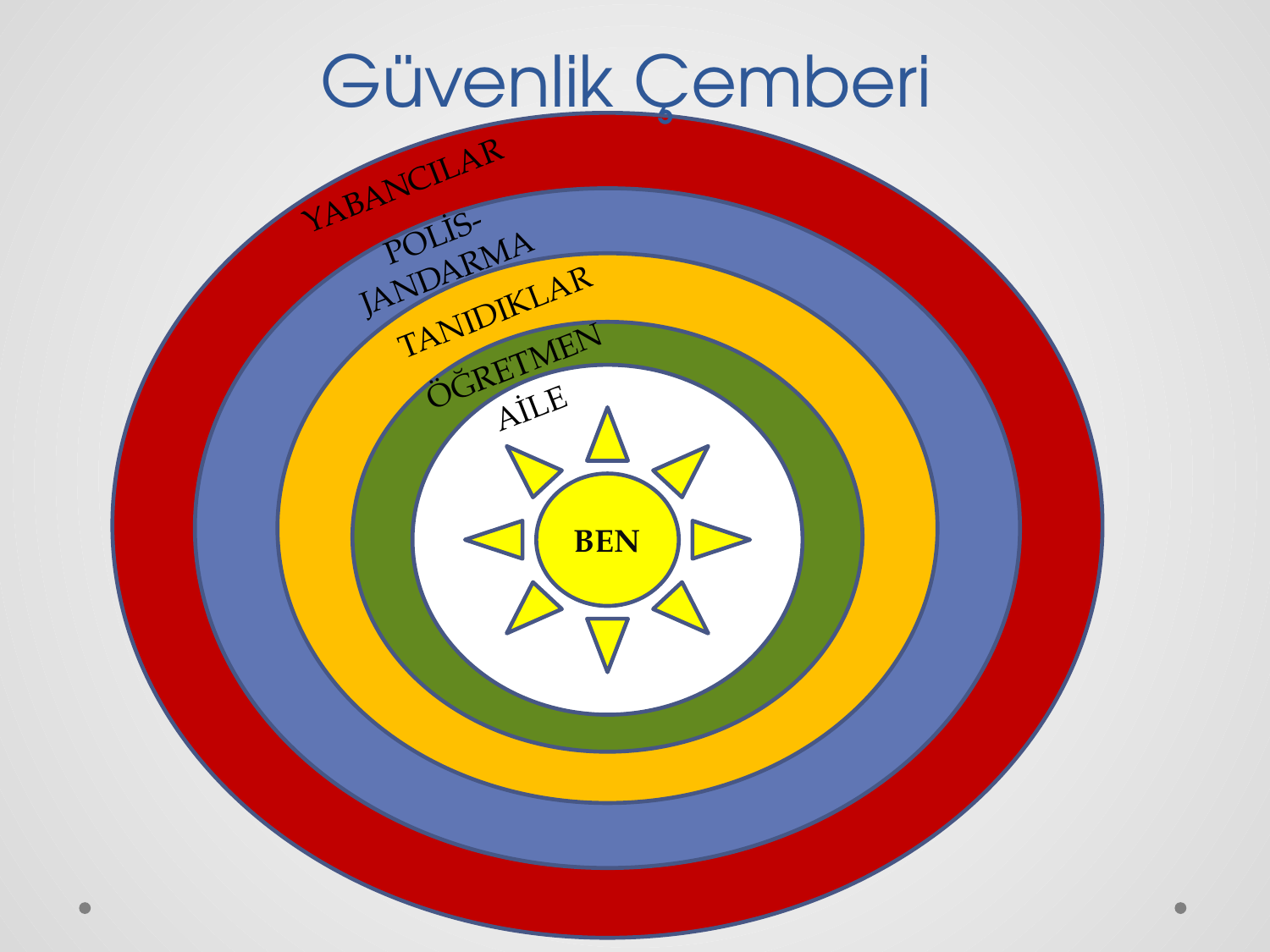

# Güvenlik Çemberi

YABANCILAR

POLİS-JANDARMA

TANIDIKLAR

ÖĞRETMEN

AİLE
BEN